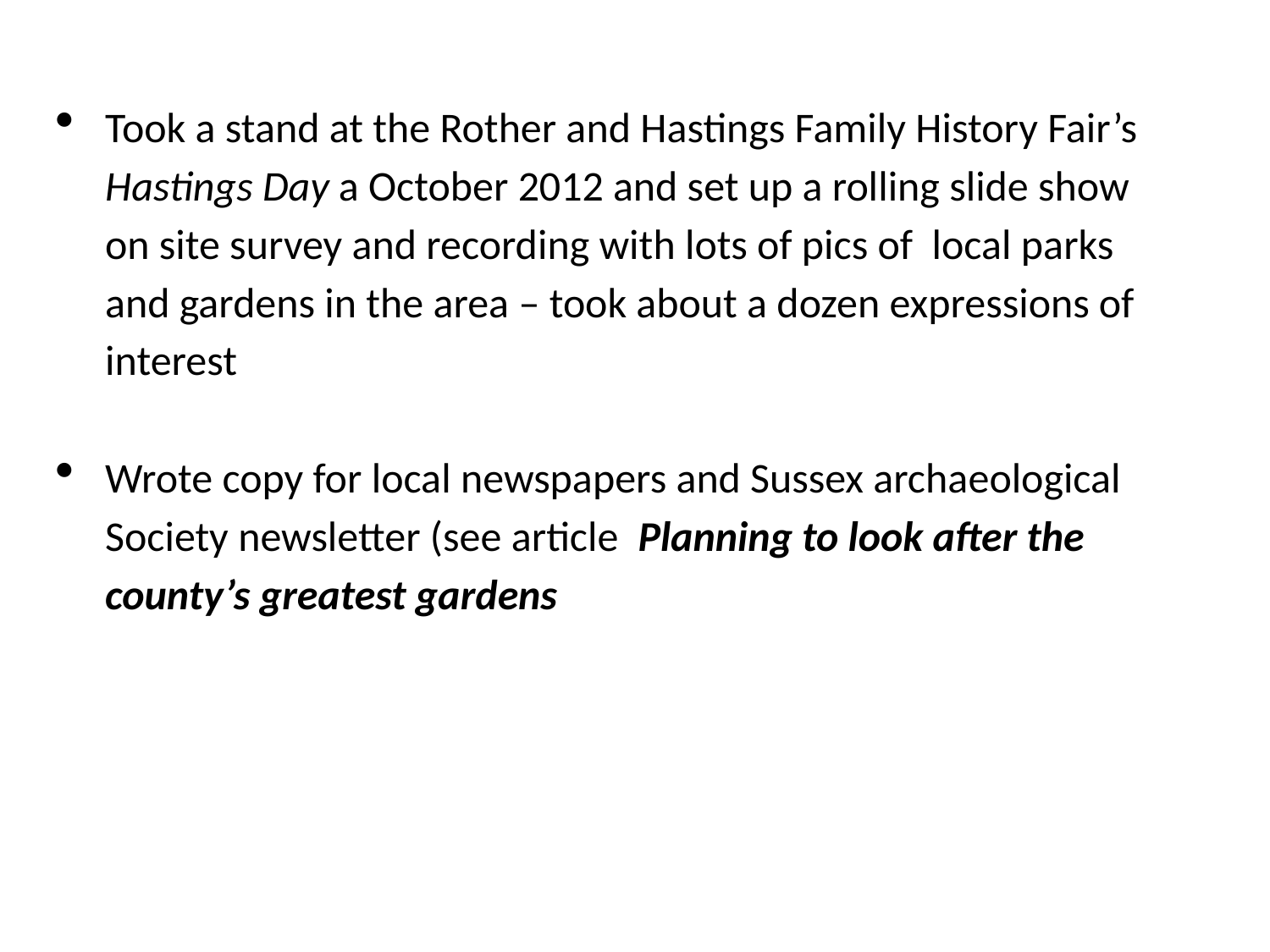

Took a stand at the Rother and Hastings Family History Fair’s Hastings Day a October 2012 and set up a rolling slide show on site survey and recording with lots of pics of  local parks and gardens in the area – took about a dozen expressions of interest

Wrote copy for local newspapers and Sussex archaeological Society newsletter (see article  Planning to look after the county’s greatest gardens